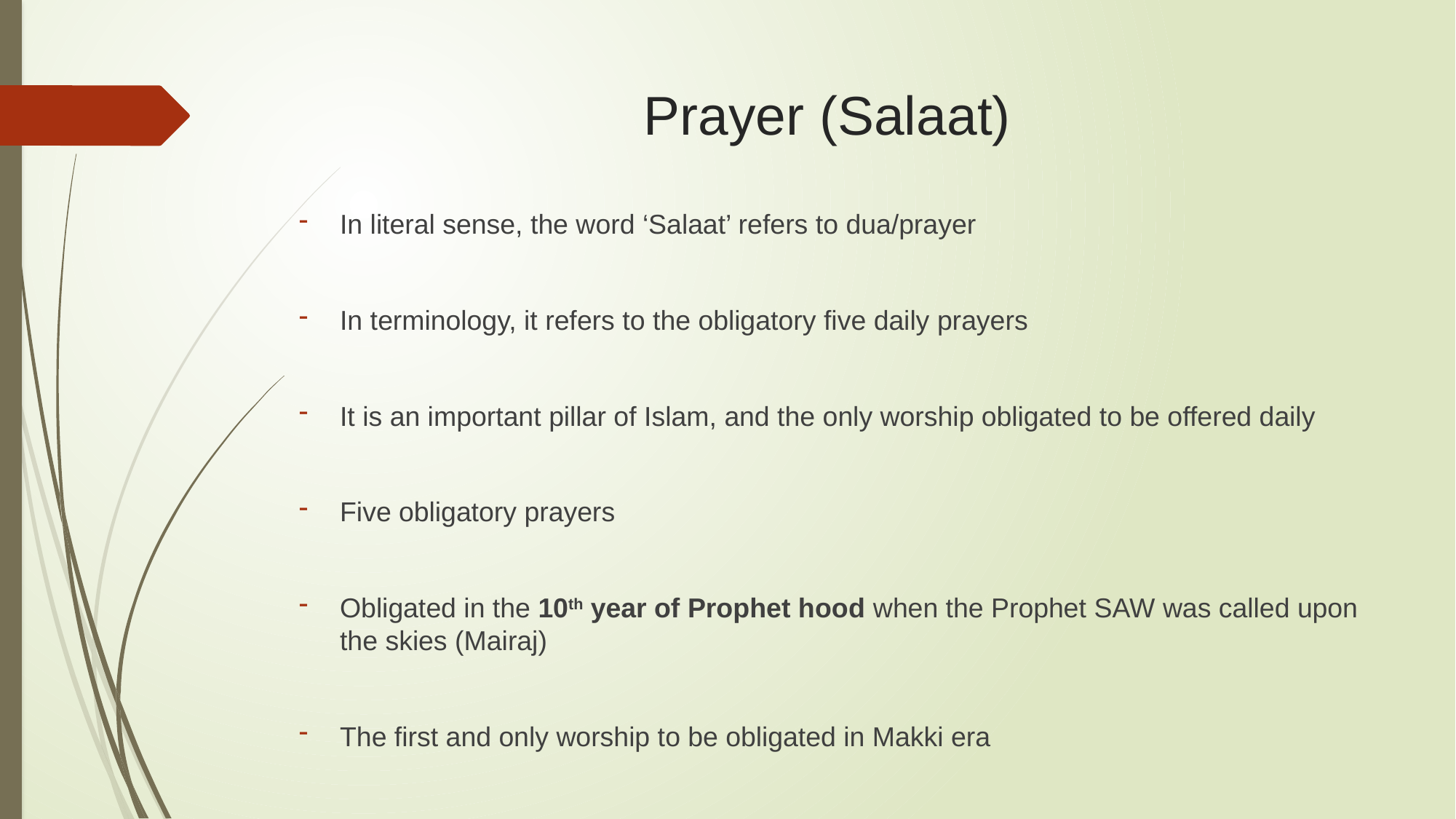

# Prayer (Salaat)
In literal sense, the word ‘Salaat’ refers to dua/prayer

In terminology, it refers to the obligatory five daily prayers

It is an important pillar of Islam, and the only worship obligated to be offered daily

Five obligatory prayers

Obligated in the 10th year of Prophet hood when the Prophet SAW was called upon the skies (Mairaj)

The first and only worship to be obligated in Makki era